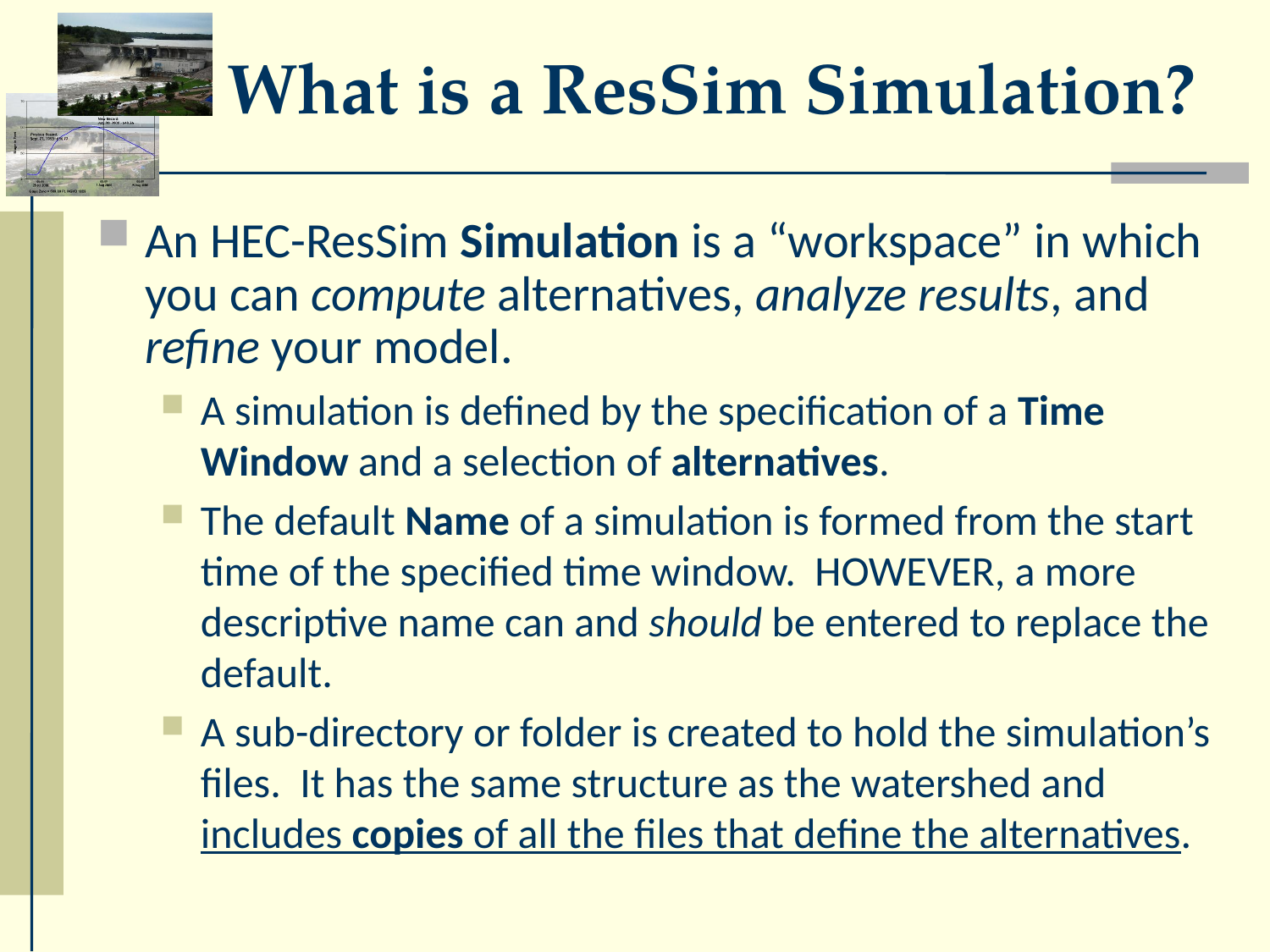

# What is a ResSim Simulation?
An HEC-ResSim Simulation is a “workspace” in which you can compute alternatives, analyze results, and refine your model.
A simulation is defined by the specification of a Time Window and a selection of alternatives.
The default Name of a simulation is formed from the start time of the specified time window.  HOWEVER, a more descriptive name can and should be entered to replace the default.
A sub-directory or folder is created to hold the simulation’s files.  It has the same structure as the watershed and includes copies of all the files that define the alternatives.